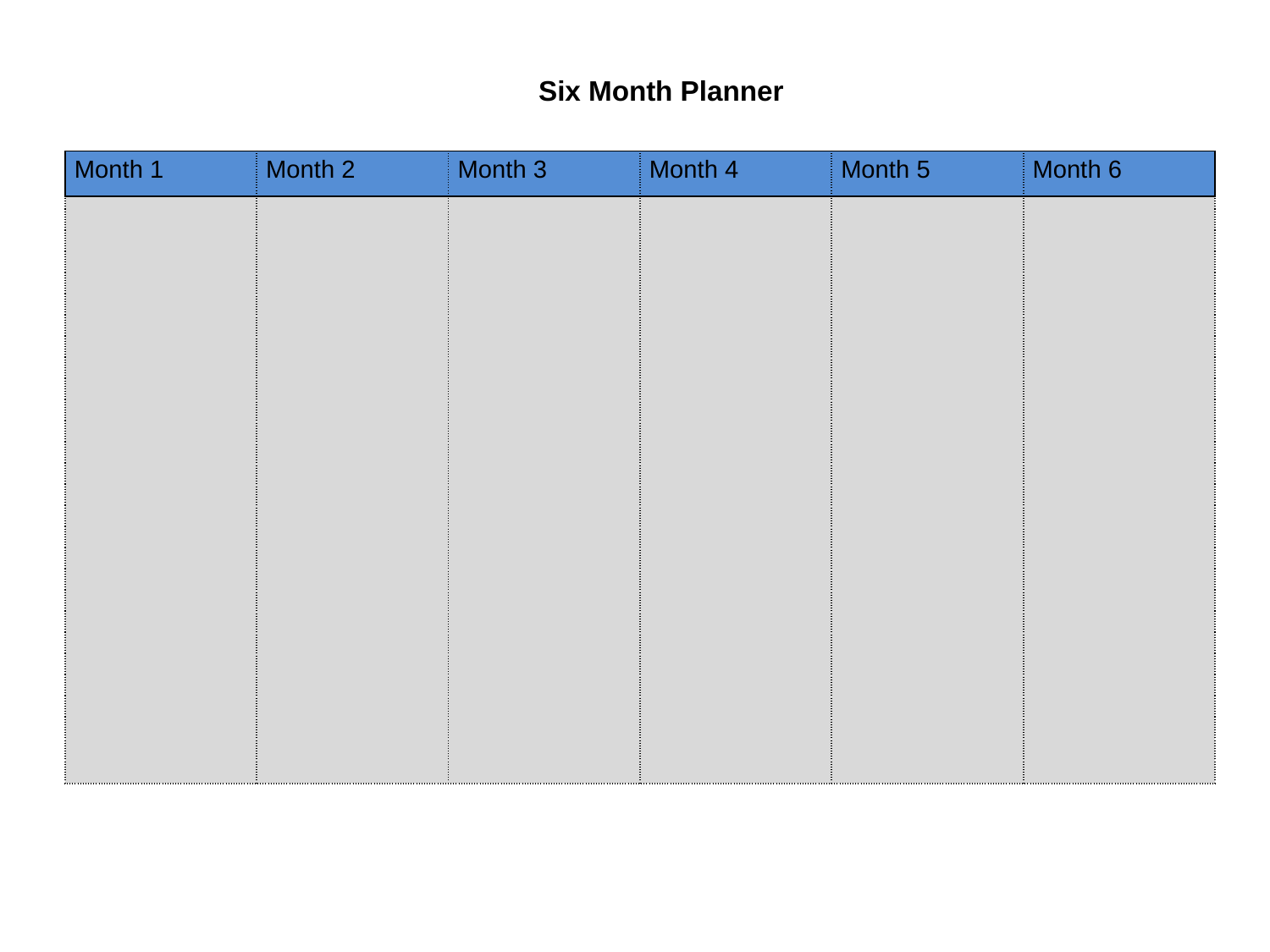

Six Month Planner
| Month 1 | Month 2 | Month 3 | Month 4 | Month 5 | Month 6 |
| --- | --- | --- | --- | --- | --- |
|  |  |  |  |  |  |